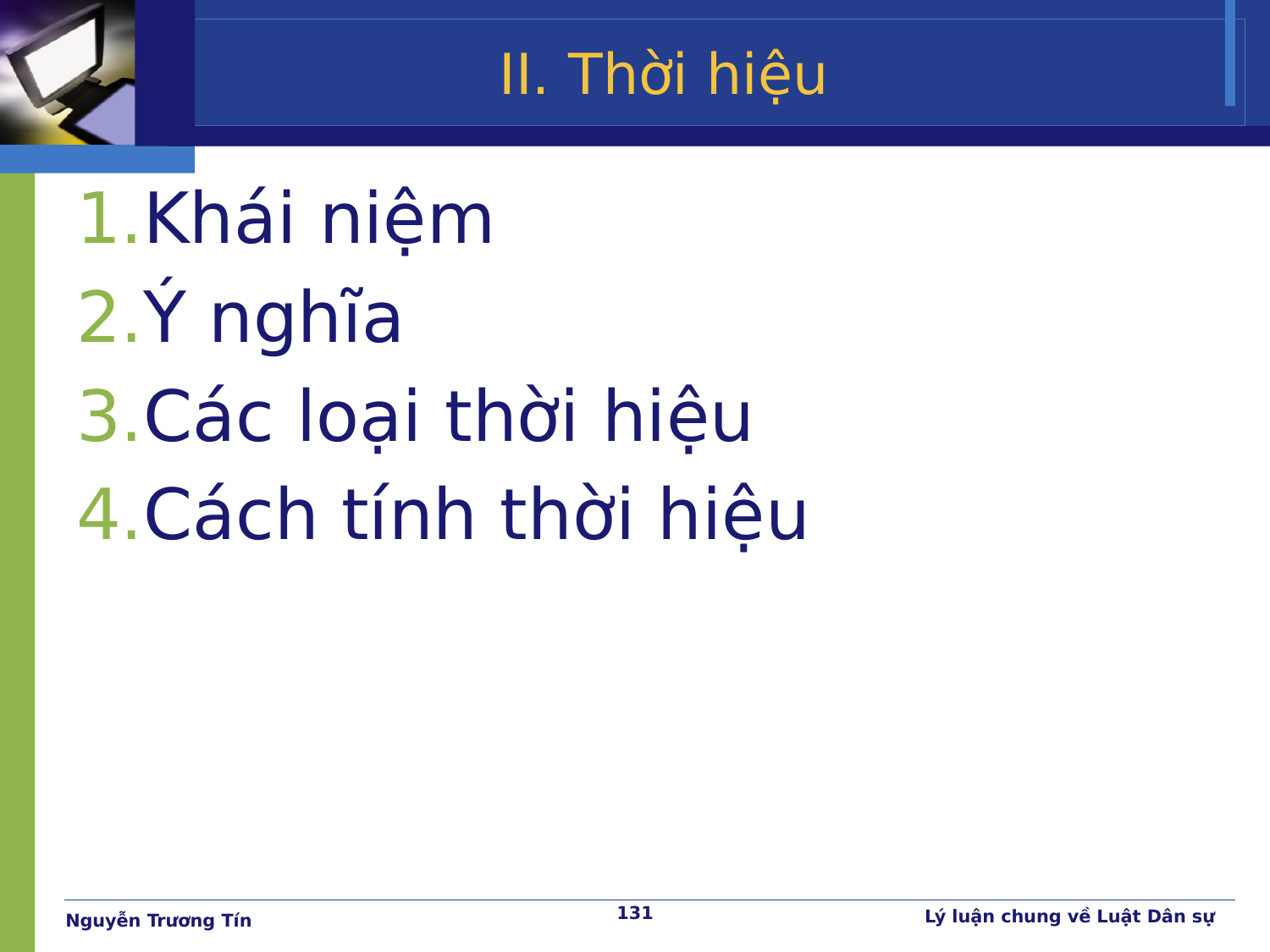

# II. Thời hiệu
Khái niệm
Ý nghĩa
Các loại thời hiệu
Cách tính thời hiệu
131
Lý luận chung về Luật Dân sự
Nguyễn Trương Tín